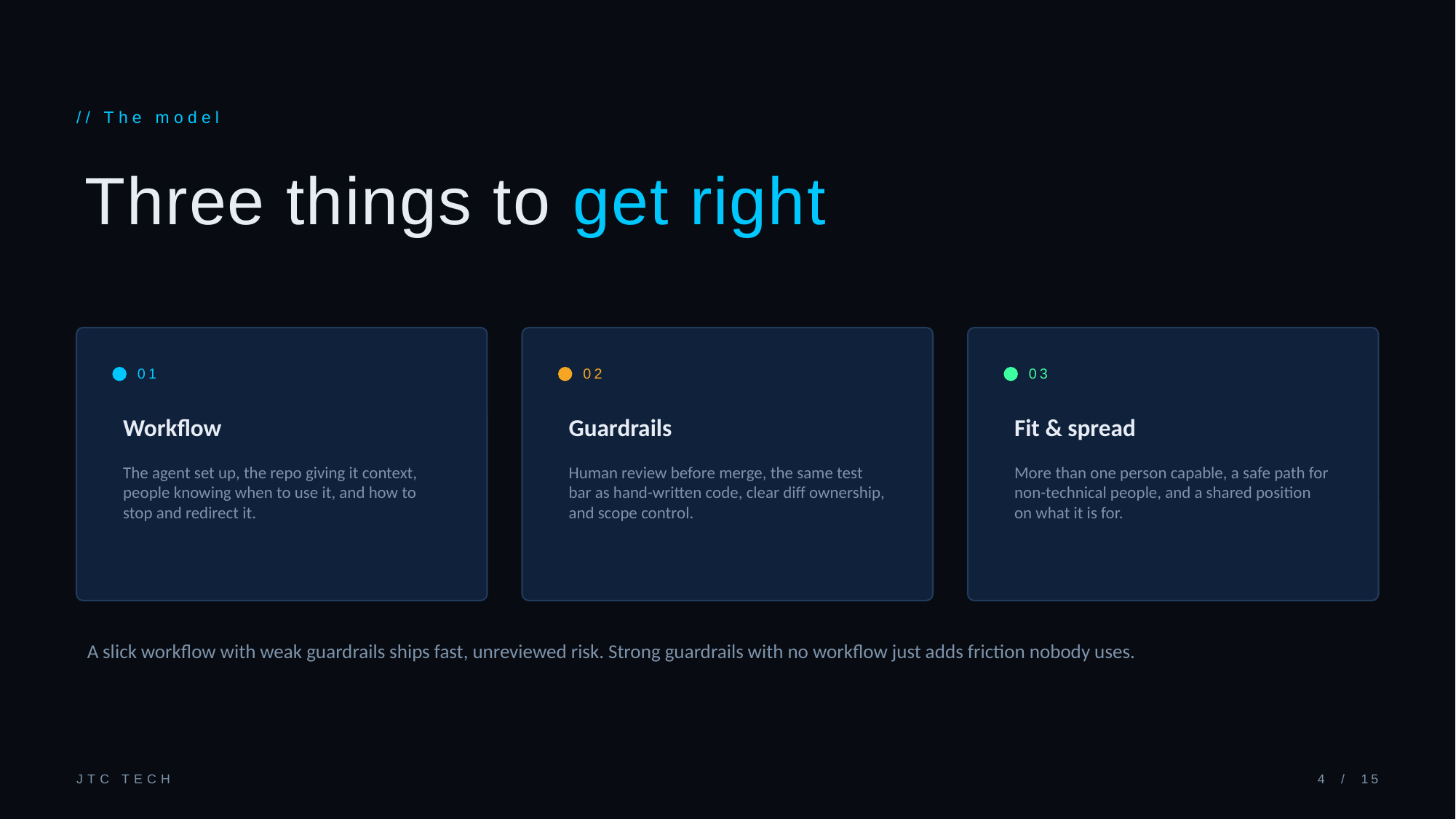

// The model
Three things to get right

01
02
03

Workflow
Guardrails
Fit & spread
The agent set up, the repo giving it context, people knowing when to use it, and how to stop and redirect it.
Human review before merge, the same test bar as hand-written code, clear diff ownership, and scope control.
More than one person capable, a safe path for non-technical people, and a shared position on what it is for.
A slick workflow with weak guardrails ships fast, unreviewed risk. Strong guardrails with no workflow just adds friction nobody uses.
JTC TECH
4  /  15